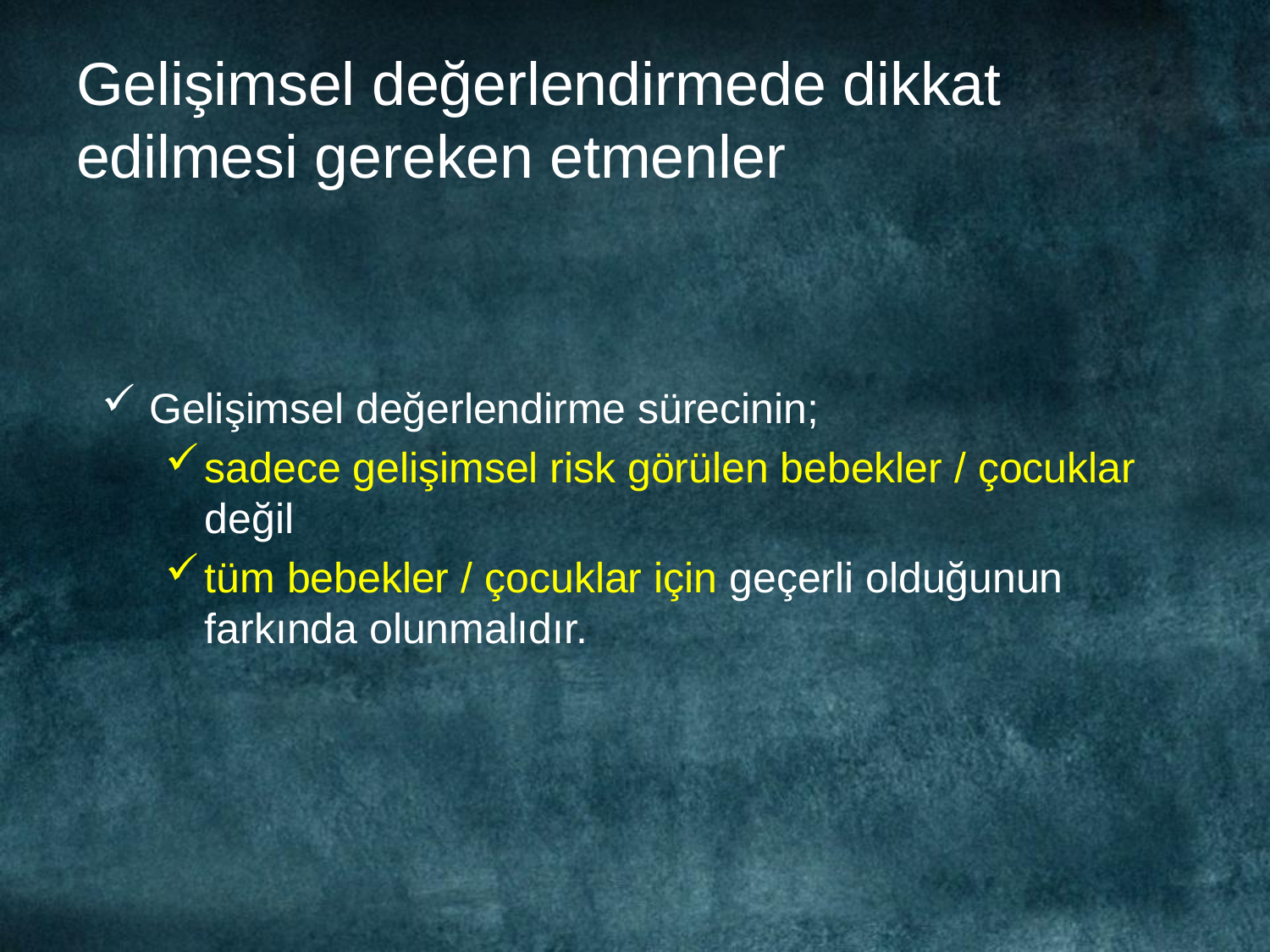

# Gelişimsel değerlendirmede dikkat edilmesi gereken etmenler
Gelişimsel değerlendirme sürecinin;
sadece gelişimsel risk görülen bebekler / çocuklar değil
tüm bebekler / çocuklar için geçerli olduğunun farkında olunmalıdır.